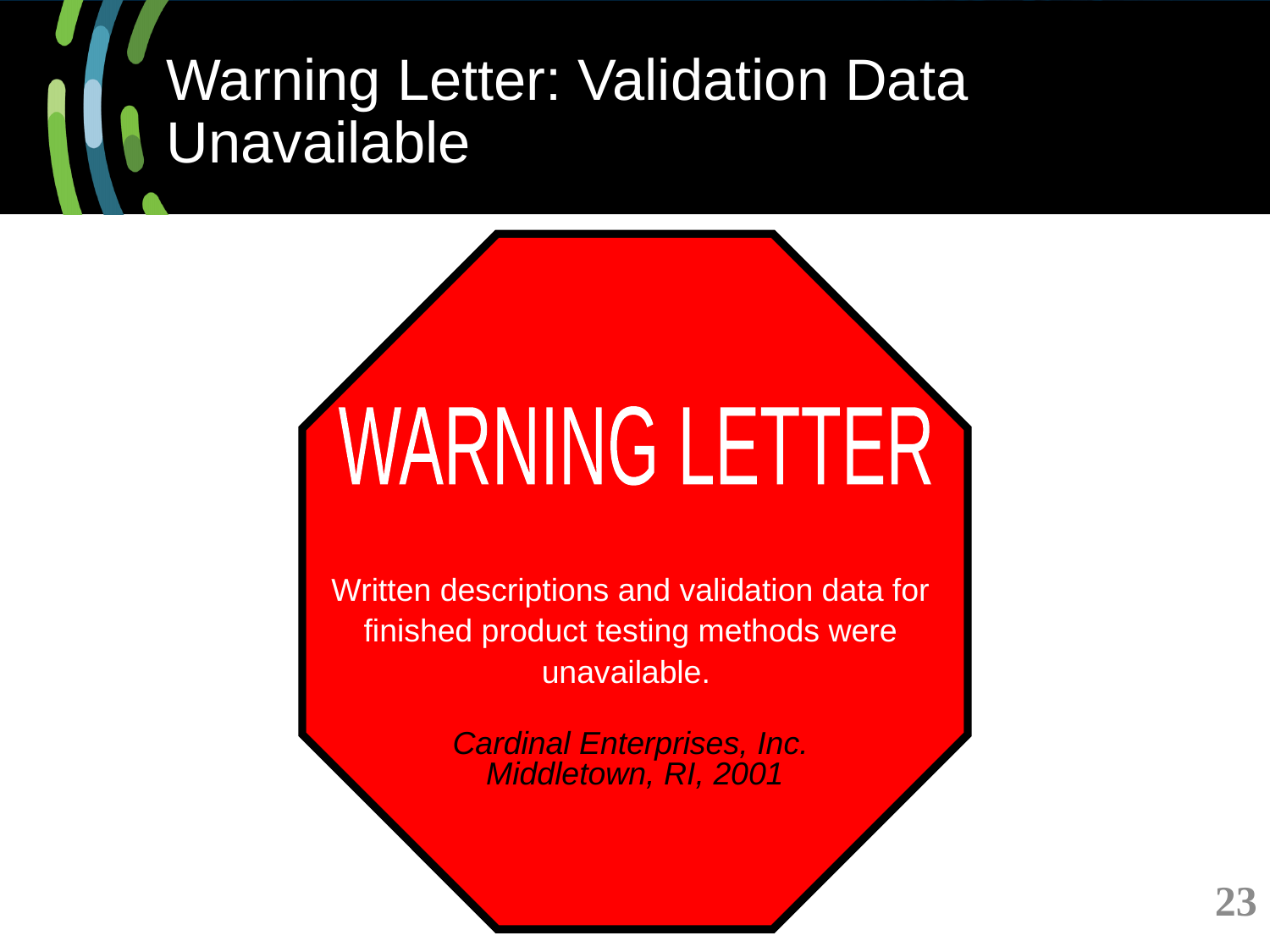

# Warning Letter: Validation Data Unavailable

Written descriptions and validation data for
finished product testing methods were
unavailable.

Cardinal Enterprises, Inc.
Middletown, RI, 2001

WARNING LETTER
23